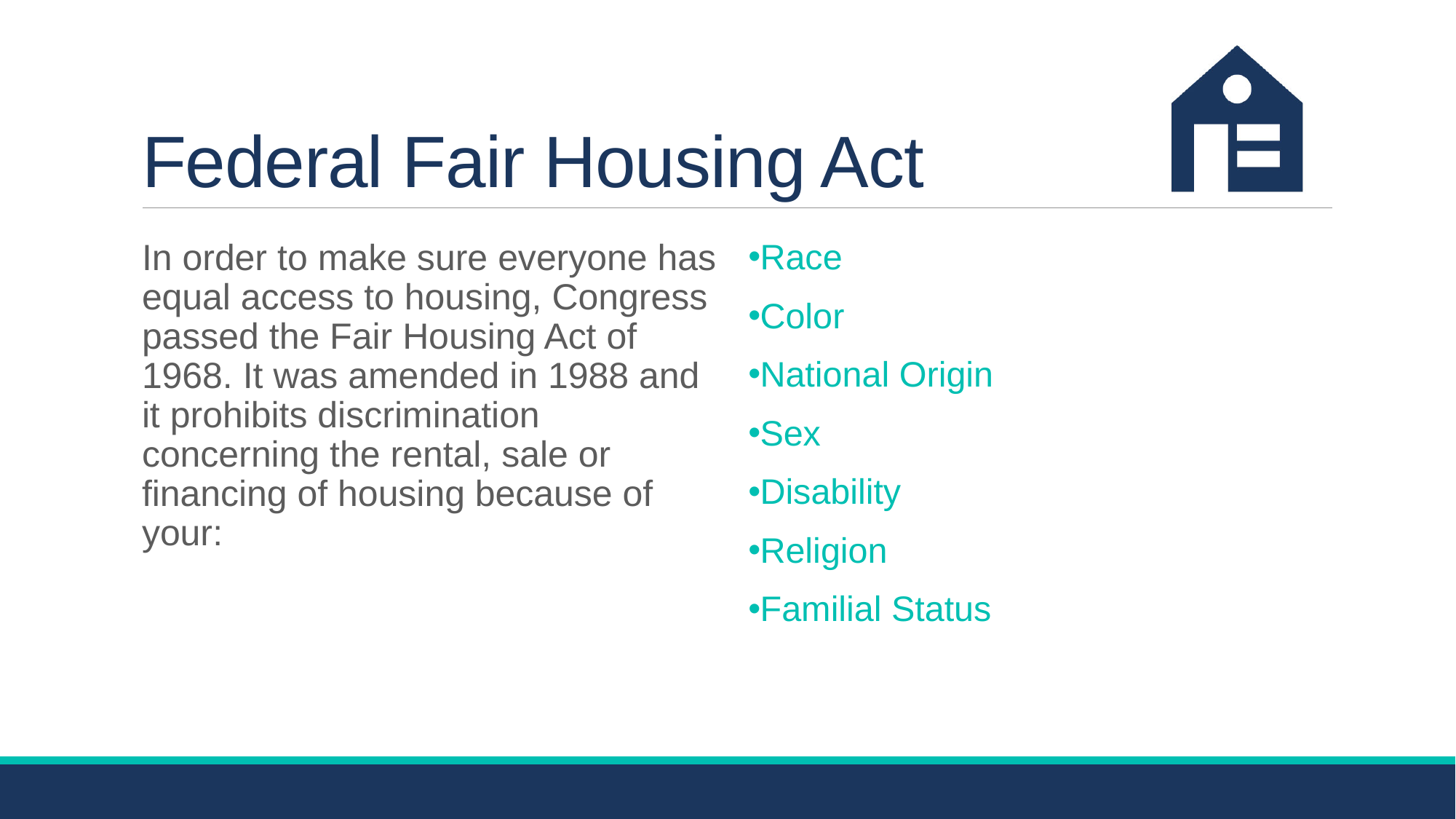

# Federal Fair Housing Act
In order to make sure everyone has equal access to housing, Congress passed the Fair Housing Act of 1968. It was amended in 1988 and it prohibits discrimination concerning the rental, sale or financing of housing because of your:

Race
Color
National Origin
Sex
Disability
Religion
Familial Status